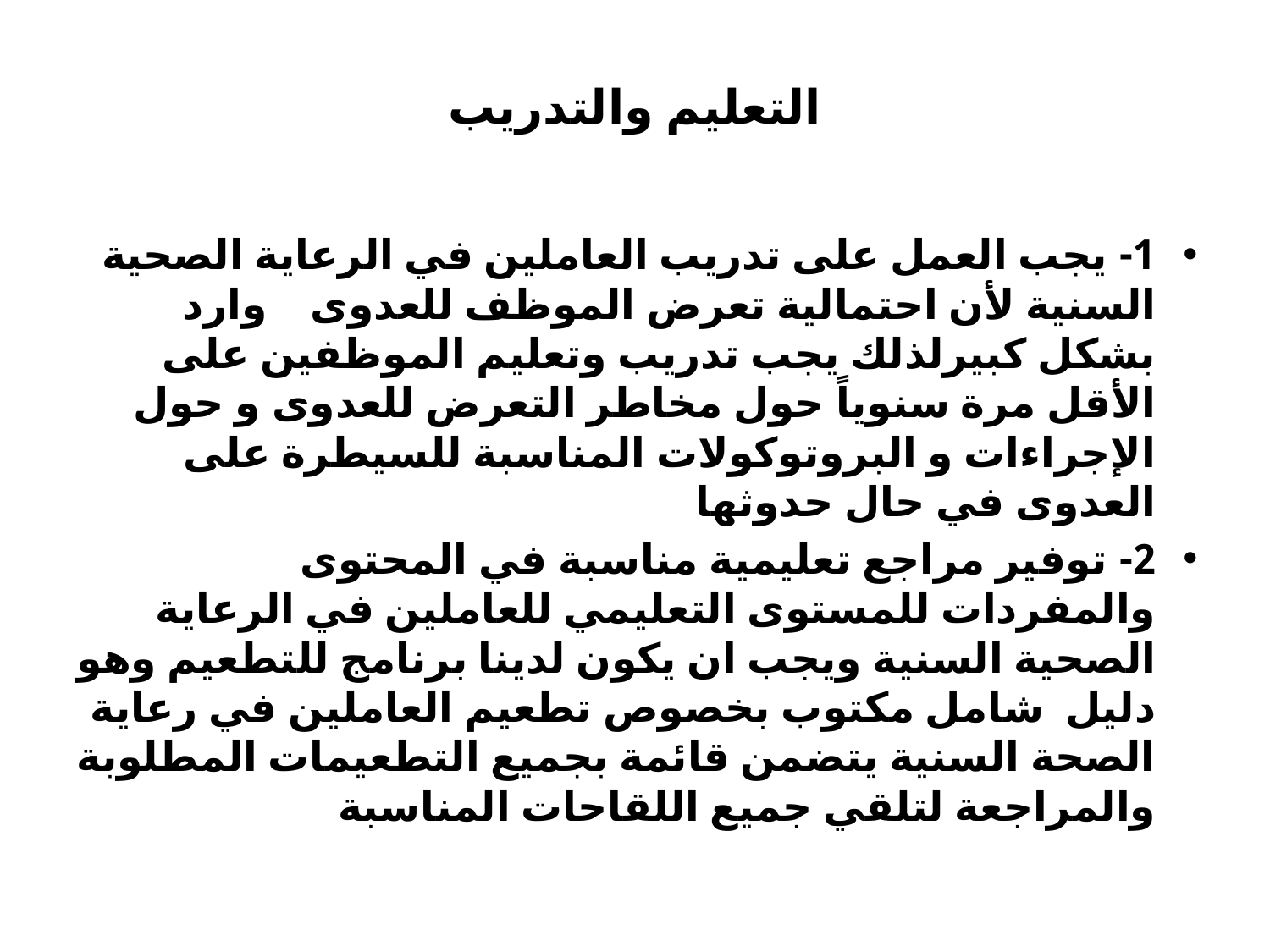

# التعليم والتدريب
1- يجب العمل على تدريب العاملين في الرعاية الصحية السنية لأن احتمالية تعرض الموظف للعدوى    وارد بشكل كبيرلذلك يجب تدريب وتعليم الموظفين على الأقل مرة سنوياً حول مخاطر التعرض للعدوى و حول الإجراءات و البروتوكولات المناسبة للسيطرة على العدوى في حال حدوثها
2- توفير مراجع تعليمية مناسبة في المحتوى والمفردات للمستوى التعليمي للعاملين في الرعاية الصحية السنية ويجب ان يكون لدينا برنامج للتطعيم وهو دليل  شامل مكتوب بخصوص تطعيم العاملين في رعاية الصحة السنية يتضمن قائمة بجميع التطعيمات المطلوبة والمراجعة لتلقي جميع اللقاحات المناسبة